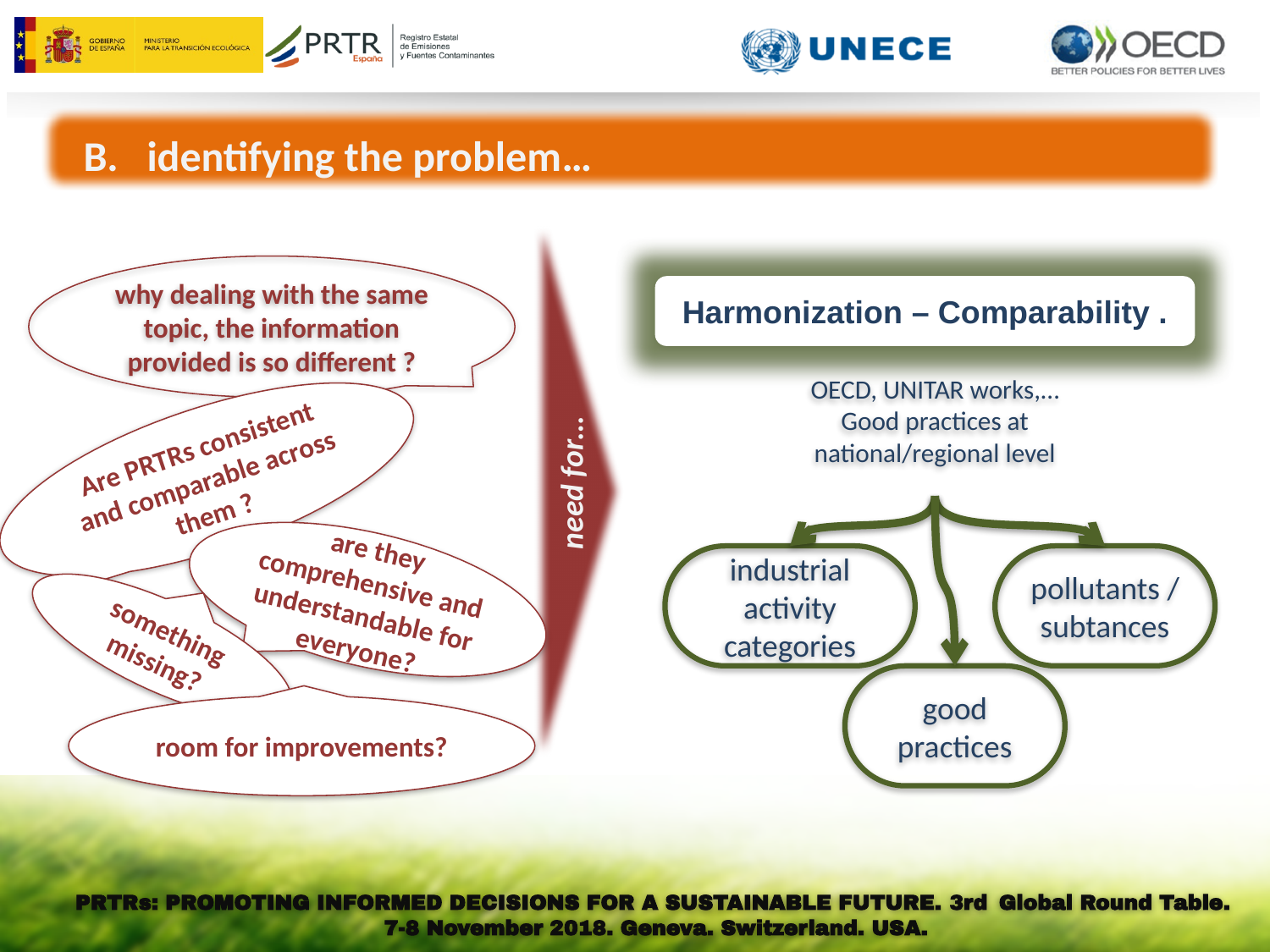

identifying the problem…
why dealing with the same topic, the information provided is so different ?
Harmonization – Comparability .
OECD, UNITAR works,…
Good practices at national/regional level

industrial activity categories
pollutants /subtances
good practices
Are PRTRs consistent and comparable across them ?

need for…
are they comprehensive and understandable for everyone?
something missing?
room for improvements?